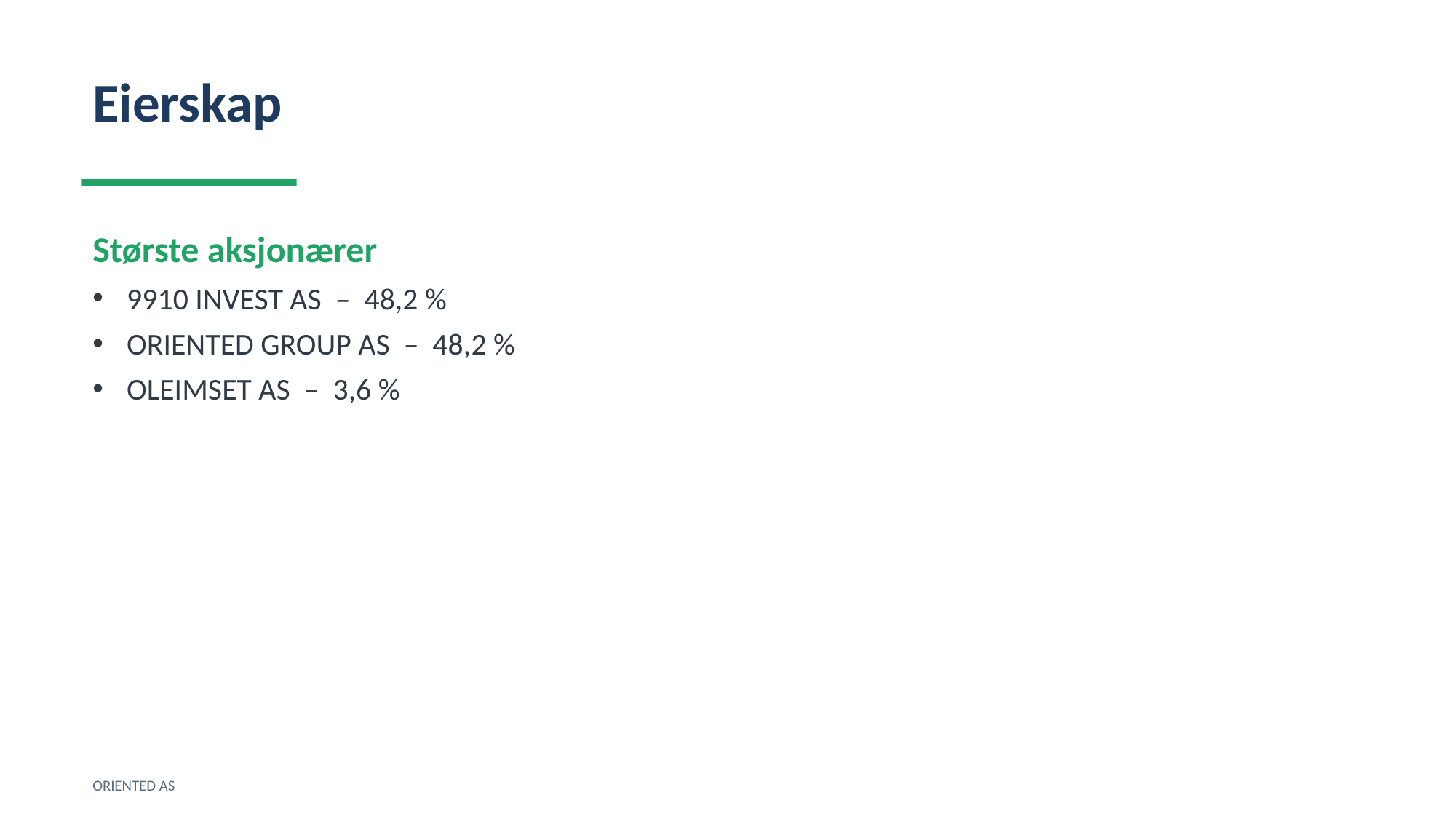

Eierskap

Største aksjonærer
9910 INVEST AS  –  48,2 %
ORIENTED GROUP AS  –  48,2 %
OLEIMSET AS  –  3,6 %
ORIENTED AS